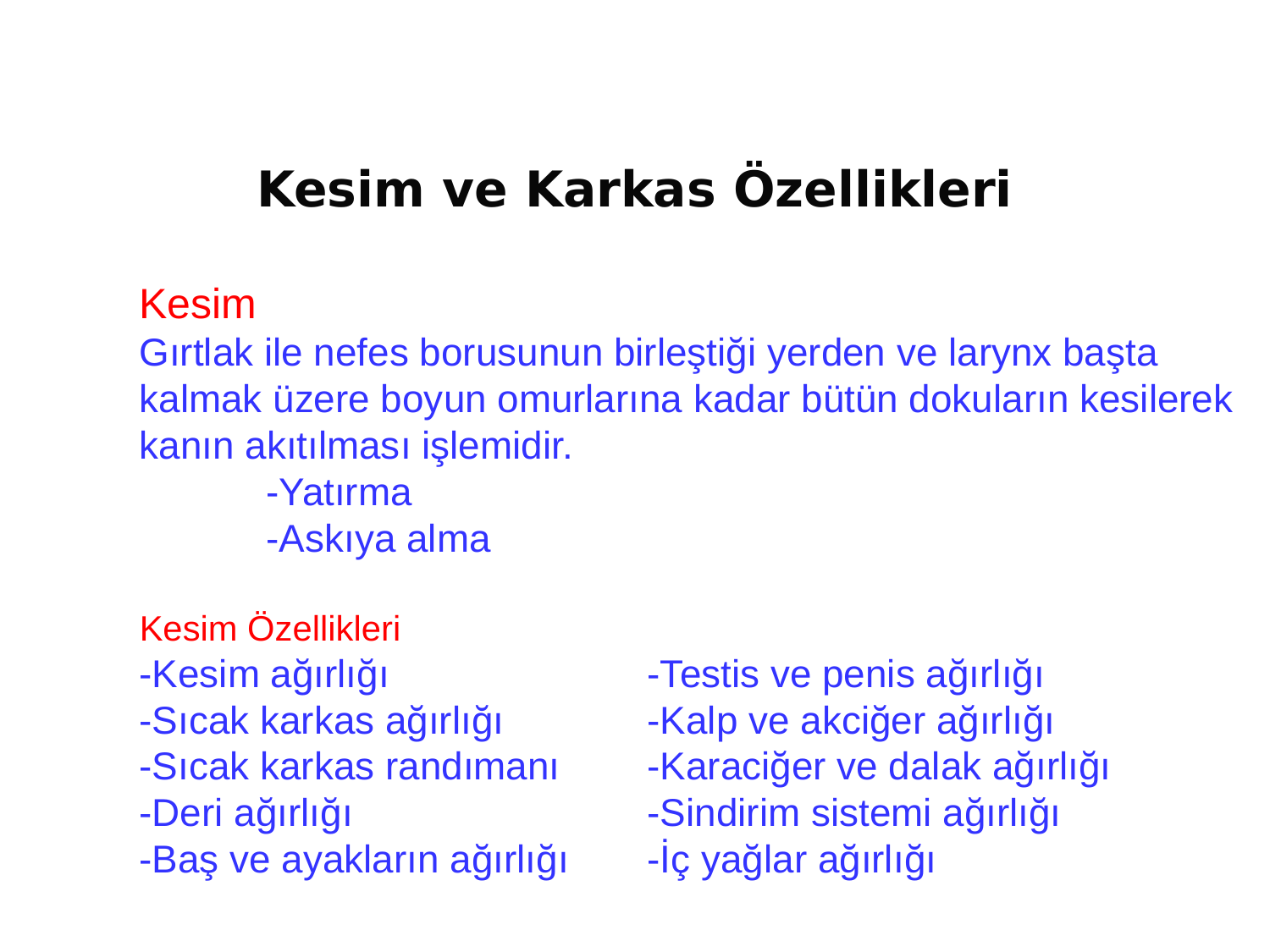

Kesim ve Karkas Özellikleri

	Kesim
	Gırtlak ile nefes borusunun birleştiği yerden ve larynx başta 	kalmak üzere boyun omurlarına kadar bütün dokuların kesilerek 	kanın akıtılması işlemidir.
		-Yatırma
		-Askıya alma

	Kesim Özellikleri
	-Kesim ağırlığı			-Testis ve penis ağırlığı
	-Sıcak karkas ağırlığı		-Kalp ve akciğer ağırlığı
	-Sıcak karkas randımanı	-Karaciğer ve dalak ağırlığı
	-Deri ağırlığı			-Sindirim sistemi ağırlığı
	-Baş ve ayakların ağırlığı	-İç yağlar ağırlığı